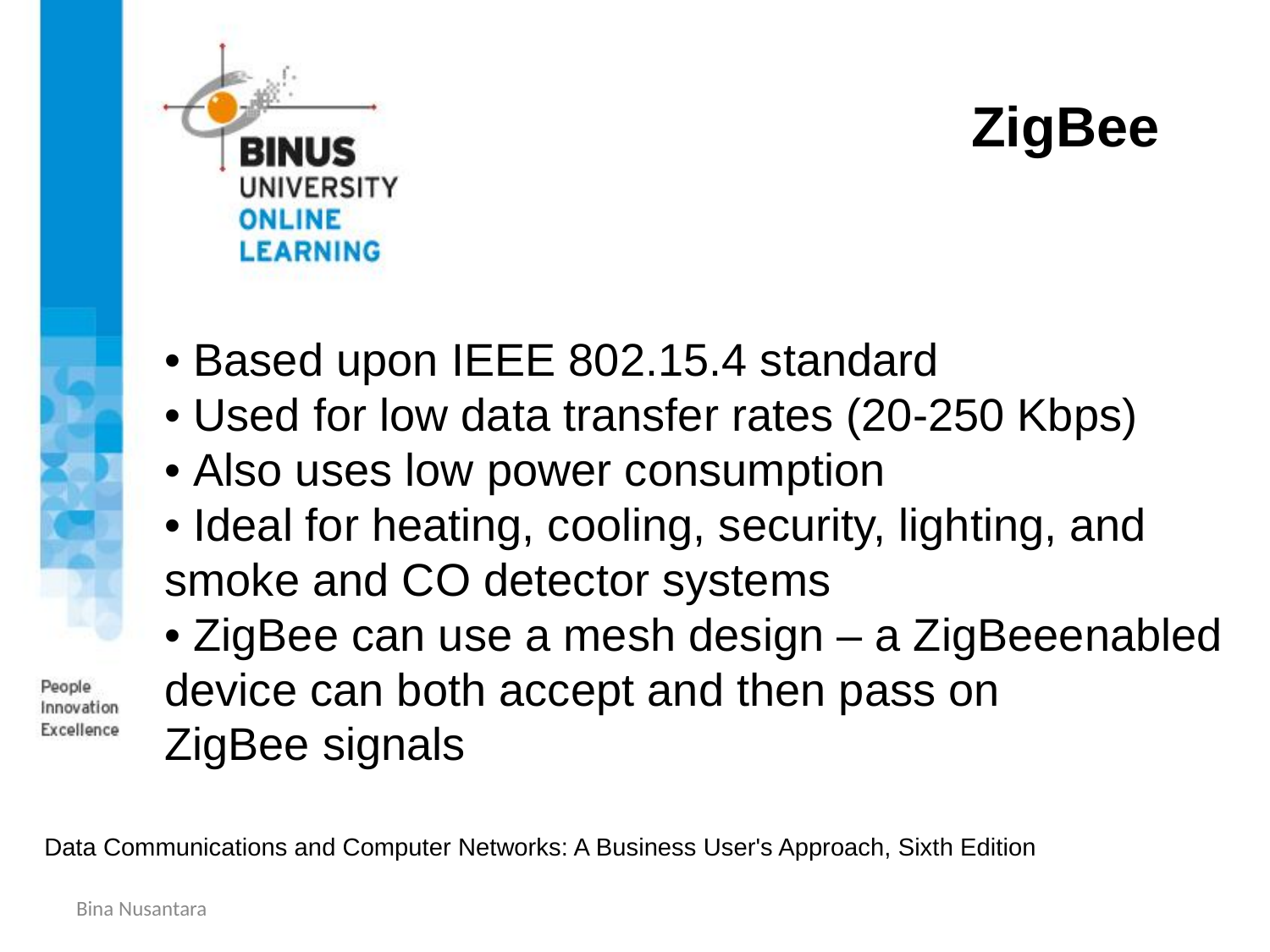

ZigBee
• Based upon IEEE 802.15.4 standard
• Used for low data transfer rates (20-250 Kbps)
• Also uses low power consumption
• Ideal for heating, cooling, security, lighting, and
smoke and CO detector systems
• ZigBee can use a mesh design – a ZigBeeenabled
device can both accept and then pass on
ZigBee signals
Data Communications and Computer Networks: A Business User's Approach, Sixth Edition
Bina Nusantara